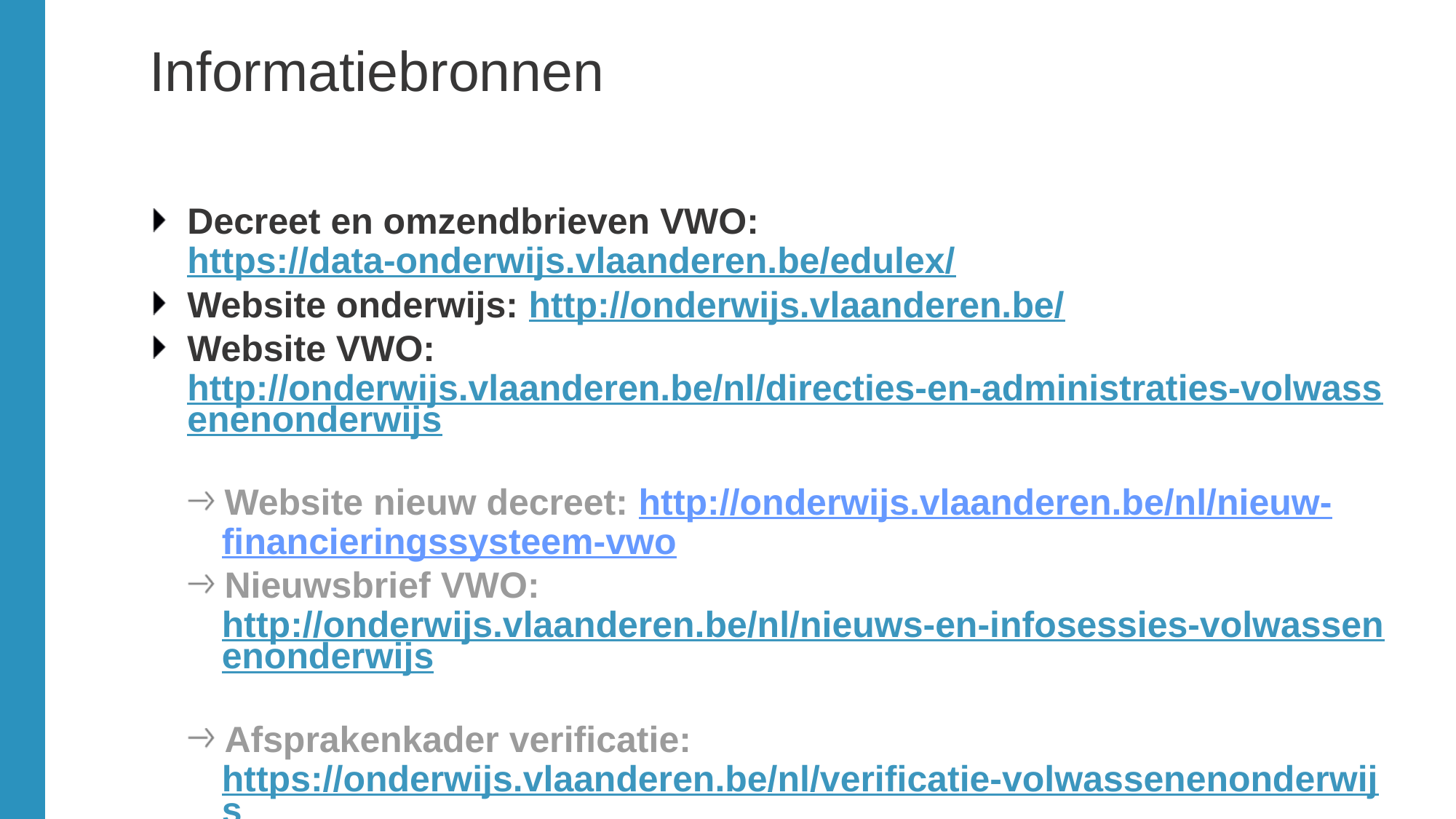

# Informatiebronnen
Decreet en omzendbrieven VWO: https://data-onderwijs.vlaanderen.be/edulex/
Website onderwijs: http://onderwijs.vlaanderen.be/
Website VWO: http://onderwijs.vlaanderen.be/nl/directies-en-administraties-volwassenenonderwijs
Website nieuw decreet: http://onderwijs.vlaanderen.be/nl/nieuw-financieringssysteem-vwo
Nieuwsbrief VWO: http://onderwijs.vlaanderen.be/nl/nieuws-en-infosessies-volwassenenonderwijs
Afsprakenkader verificatie: https://onderwijs.vlaanderen.be/nl/verificatie-volwassenenonderwijs
Nieuwsbrief VWO: https://onderwijs.vlaanderen.be/nl/nieuws-en-infosessies-volwassenenonderwijs#nieuwsbrieven